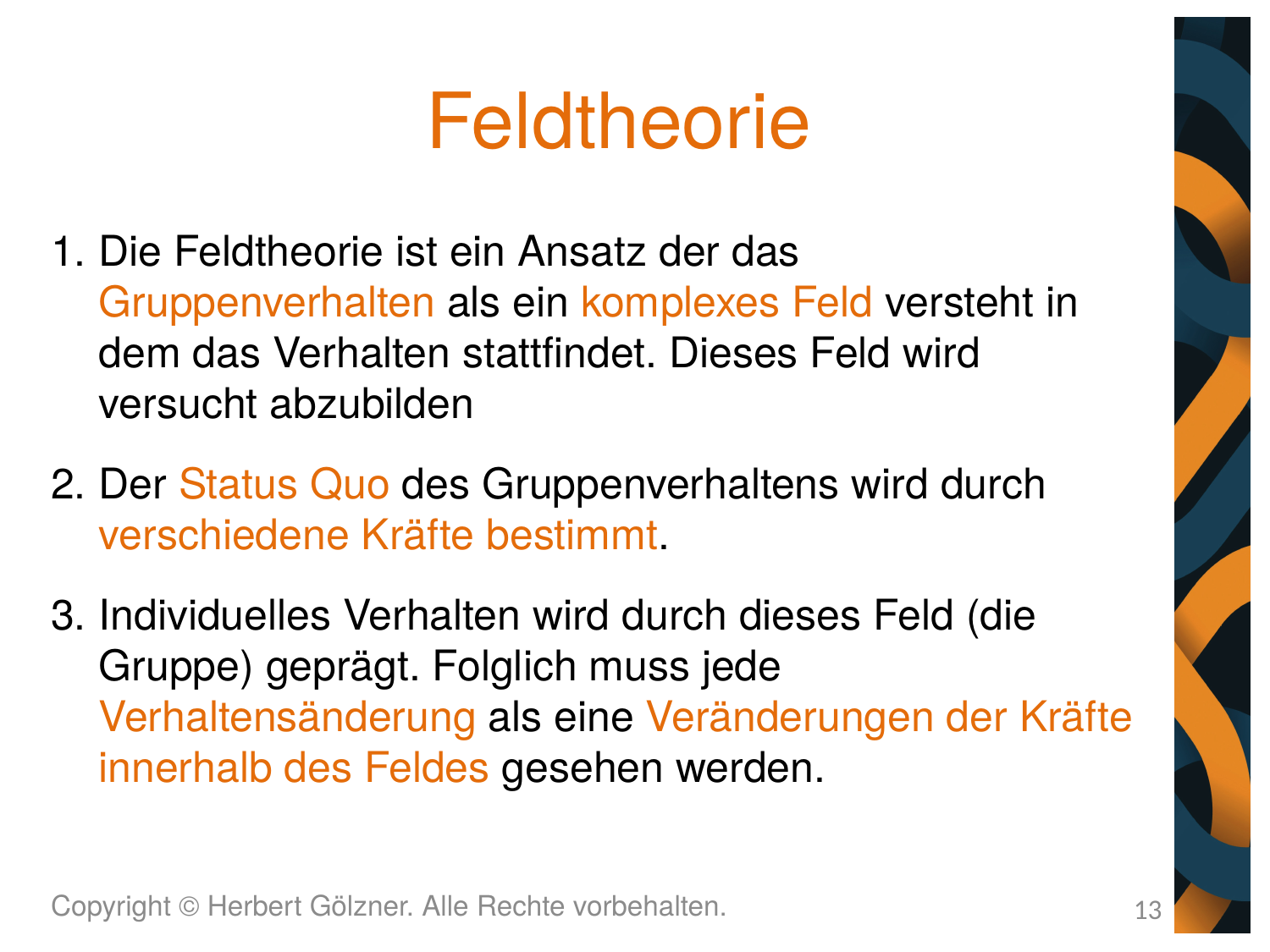

# Feldtheorie

Die Feldtheorie ist ein Ansatz der das Gruppenverhalten als ein komplexes Feld versteht in dem das Verhalten stattfindet. Dieses Feld wird versucht abzubilden
Der Status Quo des Gruppenverhaltens wird durch verschiedene Kräfte bestimmt.
Individuelles Verhalten wird durch dieses Feld (die Gruppe) geprägt. Folglich muss jede Verhaltensänderung als eine Veränderungen der Kräfte innerhalb des Feldes gesehen werden.

Copyright © Herbert Gölzner. Alle Rechte vorbehalten.
13